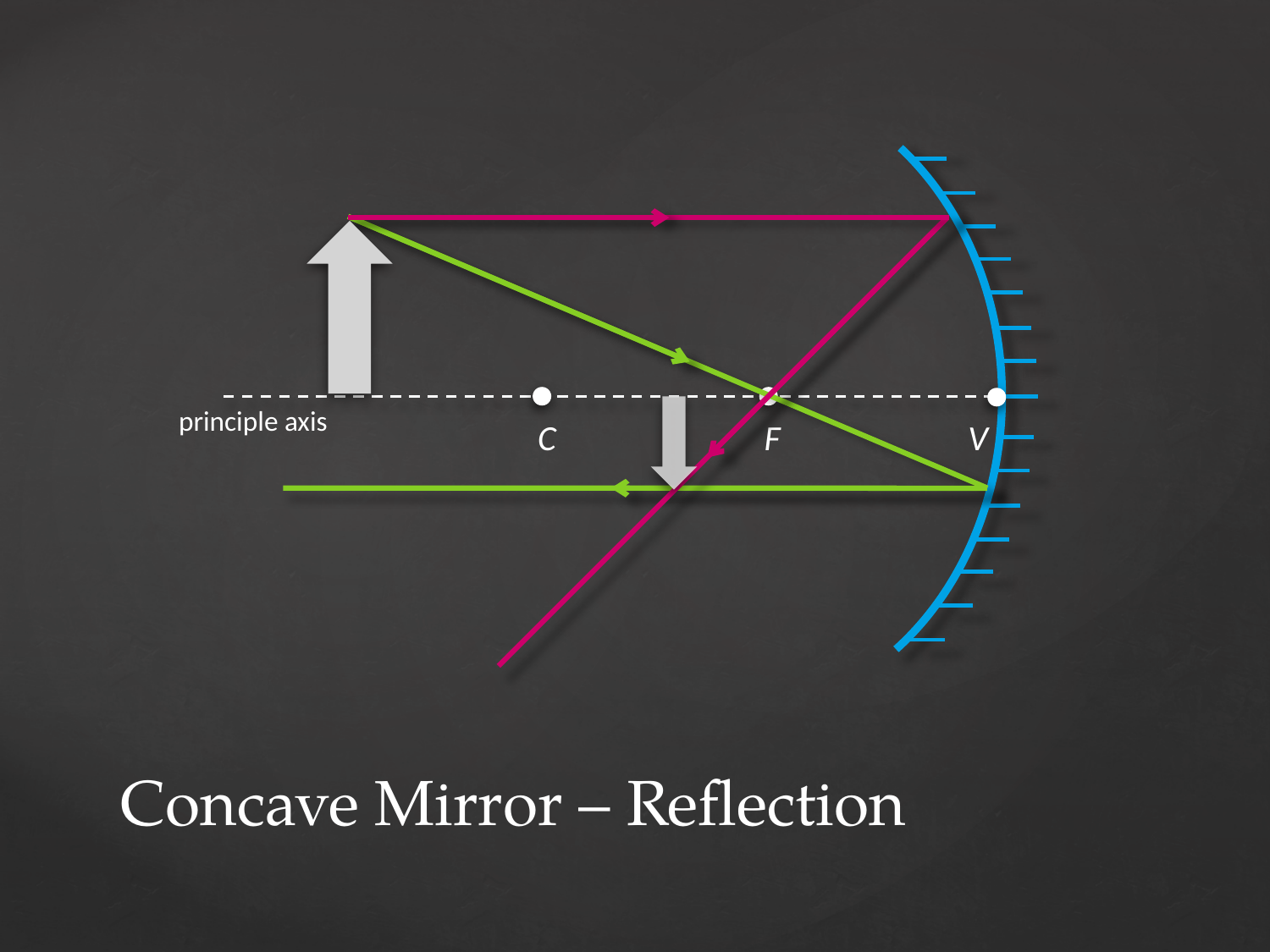

C
F
V

principle axis
# Concave Mirror – Reflection